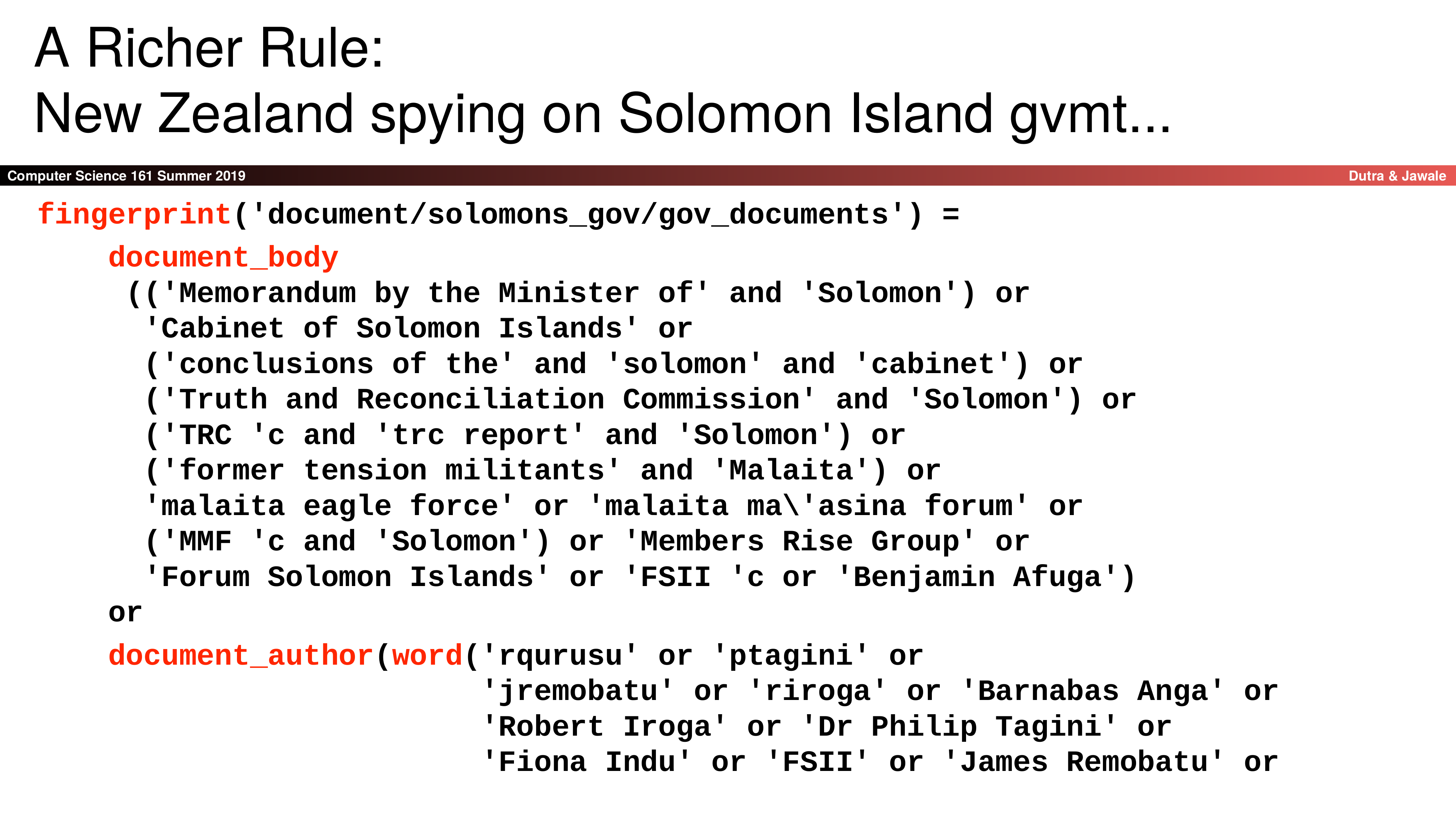

A Richer Rule:
New Zealand spying on Solomon Island gvmt...
fingerprint('document/solomons_gov/gov_documents') =
    document_body
     (('Memorandum by the Minister of' and 'Solomon') or
      'Cabinet of Solomon Islands' or
      ('conclusions of the' and 'solomon' and 'cabinet') or
      ('Truth and Reconciliation Commission' and 'Solomon') or
      ('TRC 'c and 'trc report' and 'Solomon') or
      ('former tension militants' and 'Malaita') or
      'malaita eagle force' or 'malaita ma\'asina forum' or
      ('MMF 'c and 'Solomon') or 'Members Rise Group' or
      'Forum Solomon Islands' or 'FSII 'c or 'Benjamin Afuga')
    or
    document_author(word('rqurusu' or 'ptagini' or
                         'jremobatu' or 'riroga' or 'Barnabas Anga' or
                         'Robert Iroga' or 'Dr Philip Tagini' or
                         'Fiona Indu' or 'FSII' or 'James Remobatu' or